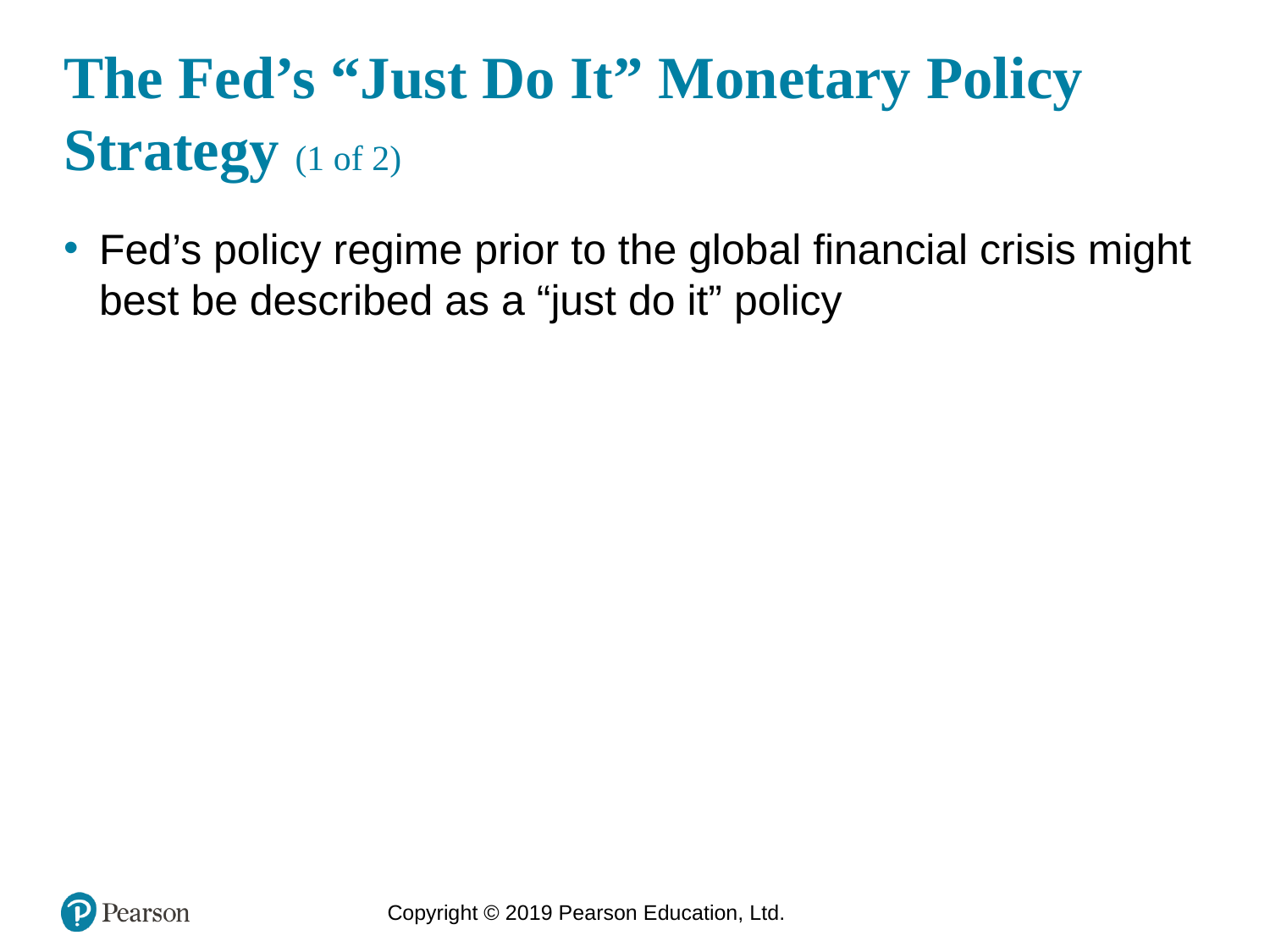

# The Fed’s “Just Do It” Monetary Policy Strategy (1 of 2)
Fed’s policy regime prior to the global financial crisis might best be described as a “just do it” policy